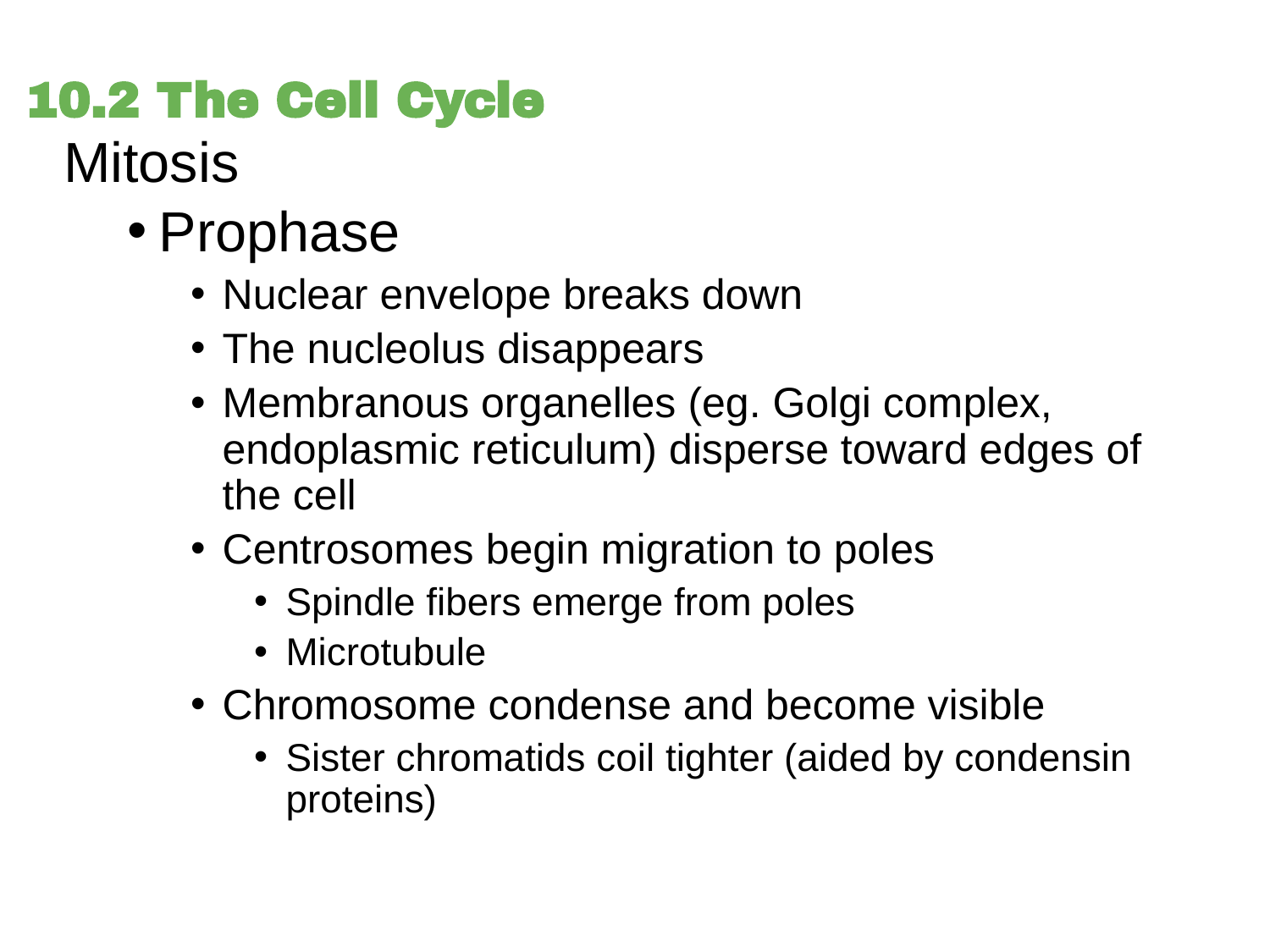

# 10.2 The Cell Cycle
Mitosis
Prophase
Nuclear envelope breaks down
The nucleolus disappears
Membranous organelles (eg. Golgi complex, endoplasmic reticulum) disperse toward edges of the cell
Centrosomes begin migration to poles
Spindle fibers emerge from poles
Microtubule
Chromosome condense and become visible
Sister chromatids coil tighter (aided by condensin proteins)